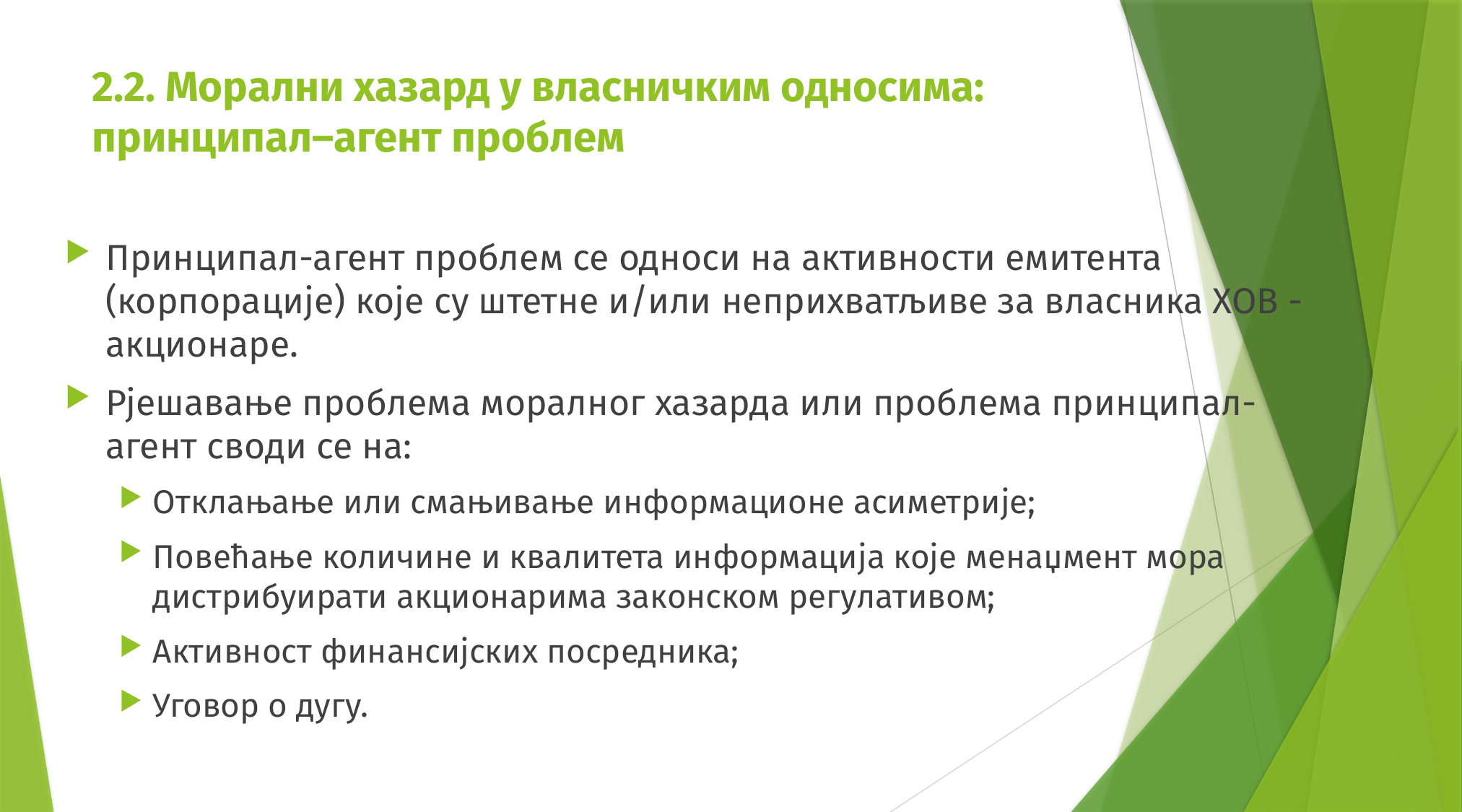

# 2.2. Морални хазард у власничким односима: принципал–агент проблем
Принципал-агент проблем се односи на активности емитента (корпорације) које су штетне и/или неприхватљиве за власника ХОВ - акционаре.
Рјешавање проблема моралног хазарда или проблема принципал-агент своди се на:
Отклањање или смањивање информационе асиметрије;
Повећање количине и квалитета информација које менаџмент мора дистрибуирати акционарима законском регулативом;
Активност финансијских посредника;
Уговор о дугу.